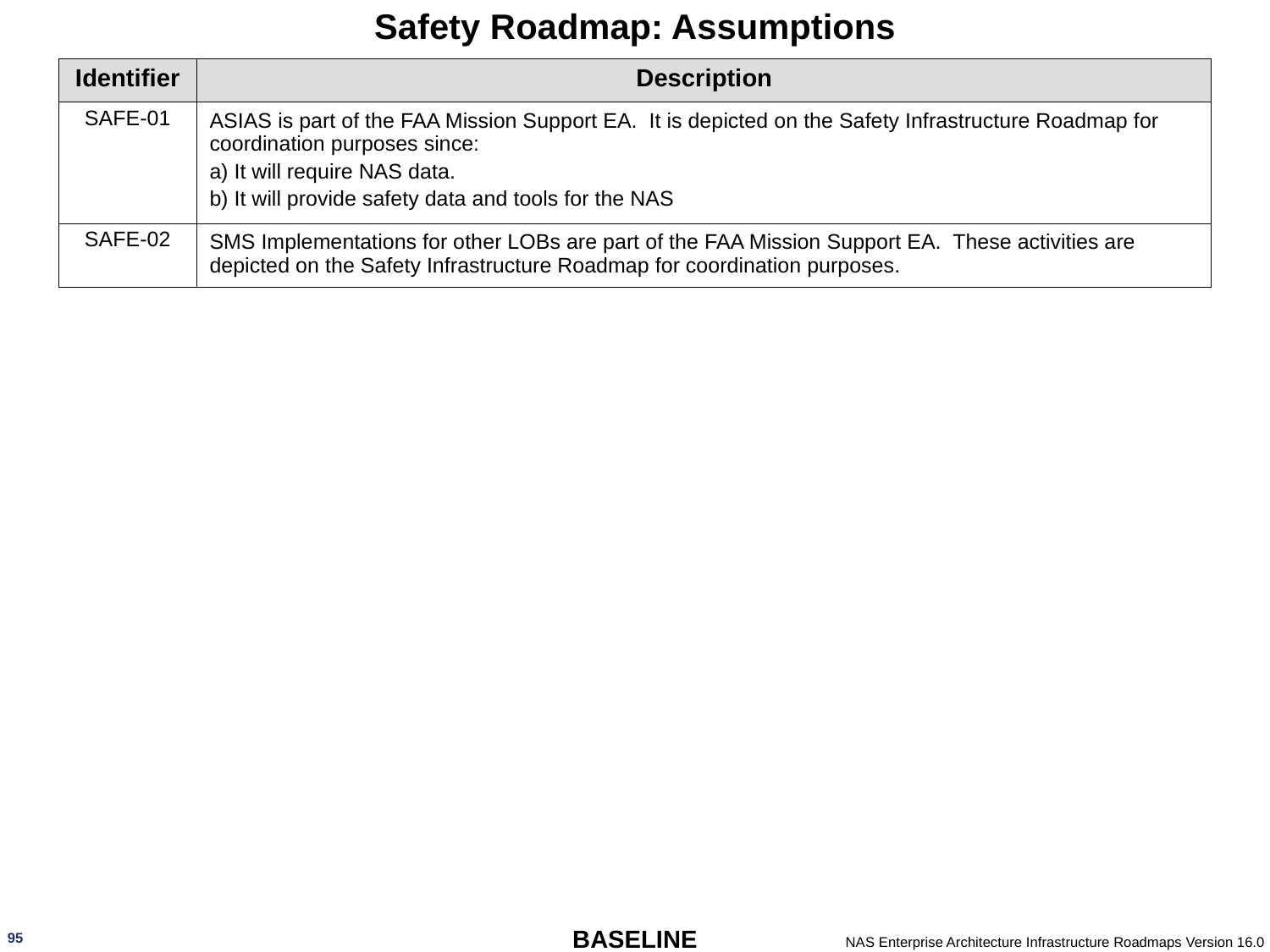

# Safety Roadmap: Assumptions
| Identifier | Description |
| --- | --- |
| SAFE-01 | ASIAS is part of the FAA Mission Support EA. It is depicted on the Safety Infrastructure Roadmap for coordination purposes since: It will require NAS data. It will provide safety data and tools for the NAS |
| SAFE-02 | SMS Implementations for other LOBs are part of the FAA Mission Support EA. These activities are depicted on the Safety Infrastructure Roadmap for coordination purposes. |
95